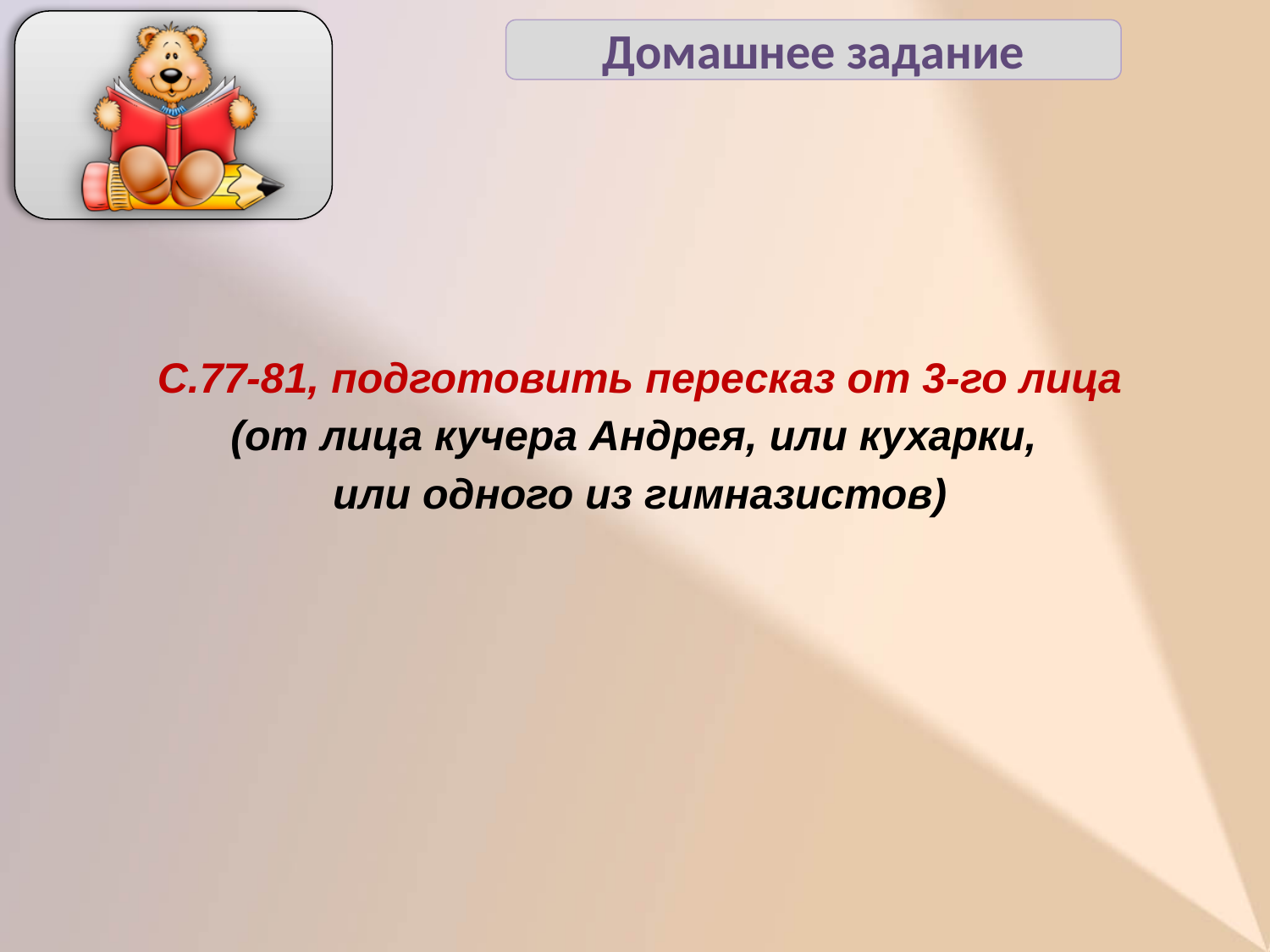

Домашнее задание
С.77-81, подготовить пересказ от 3-го лица
(от лица кучера Андрея, или кухарки,
или одного из гимназистов)